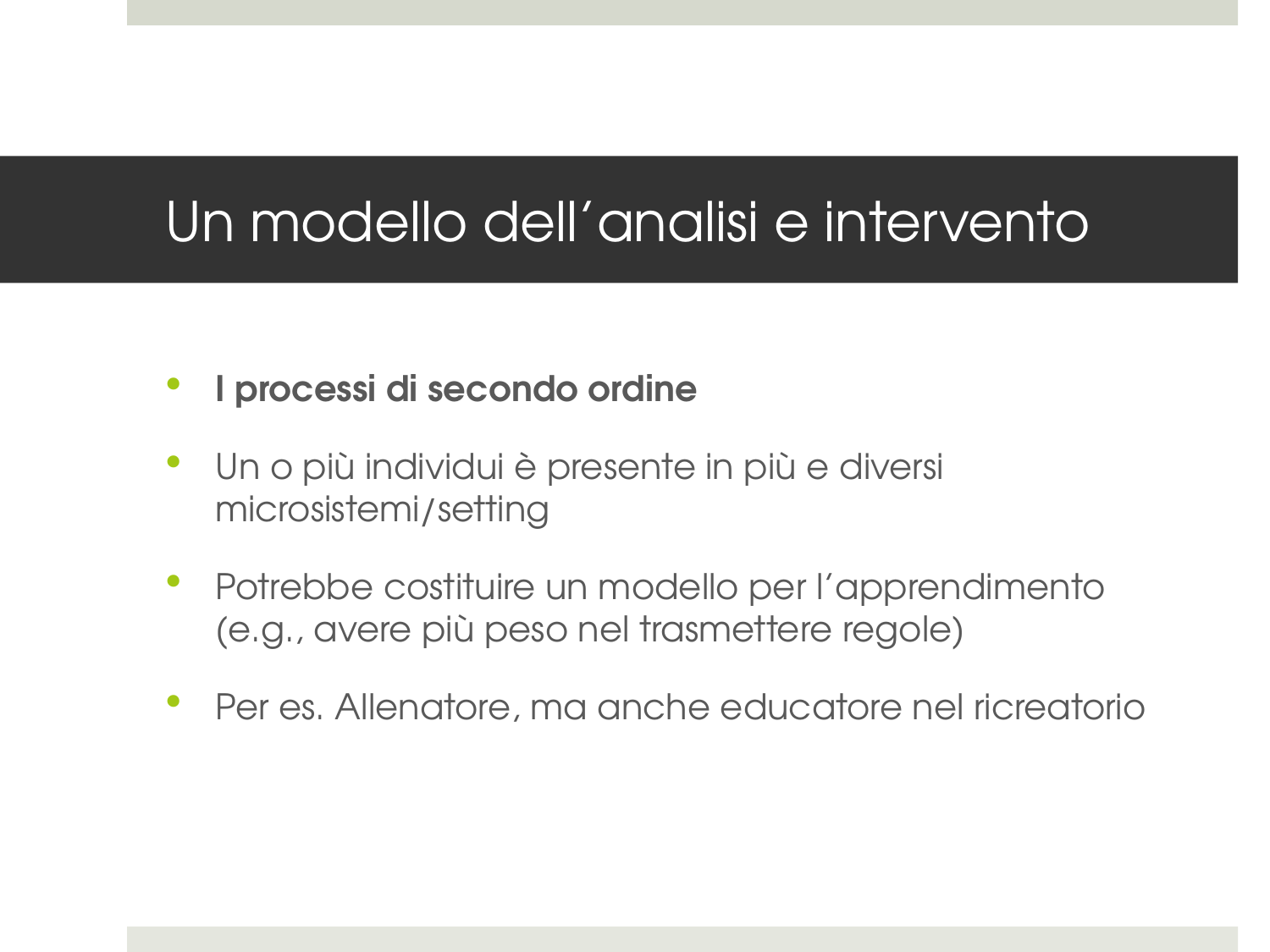

# Un modello dell’analisi e intervento
I processi di secondo ordine
Un o più individui è presente in più e diversi microsistemi/setting
Potrebbe costituire un modello per l’apprendimento (e.g., avere più peso nel trasmettere regole)
Per es. Allenatore, ma anche educatore nel ricreatorio